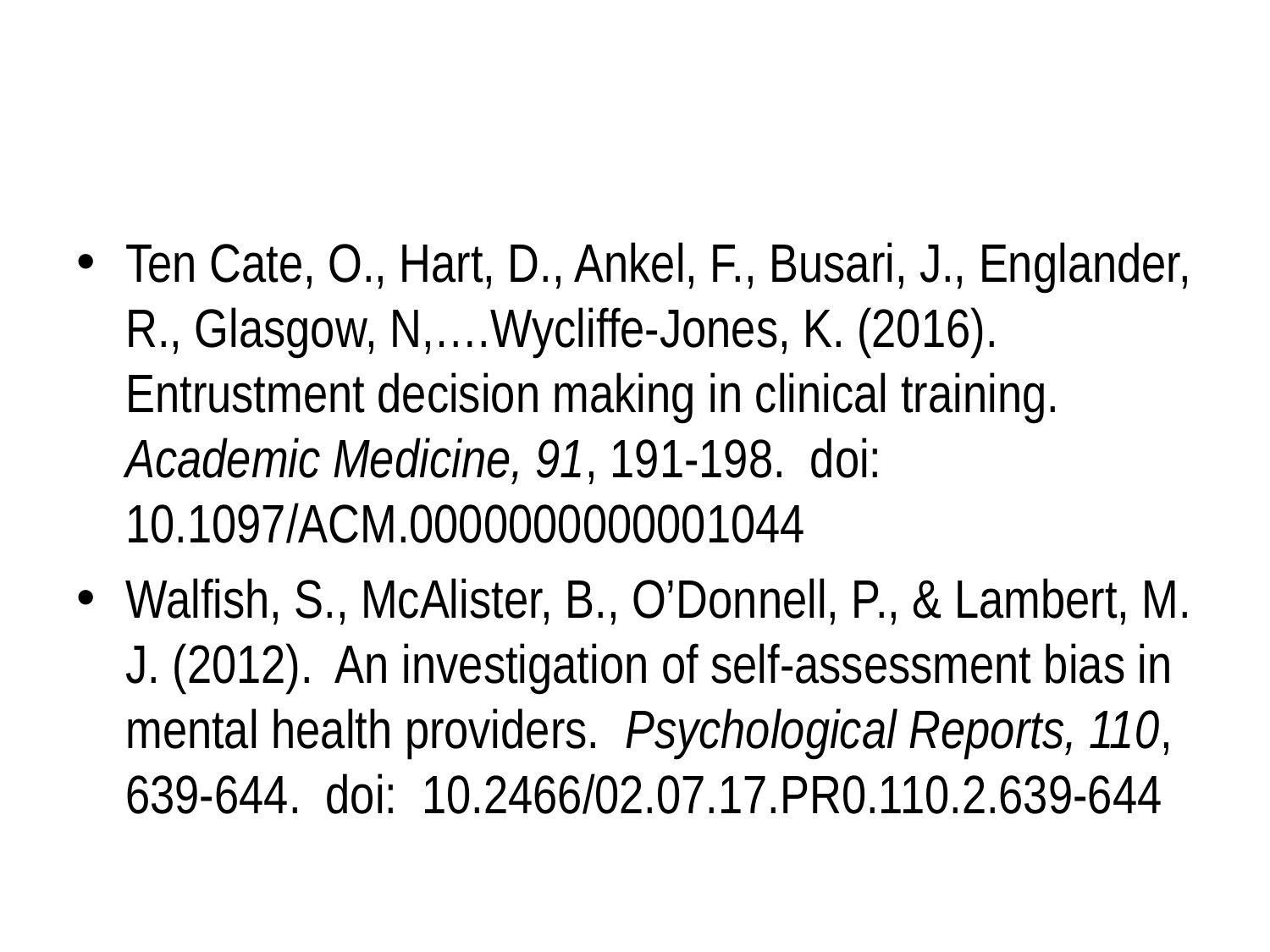

#
Ten Cate, O., Hart, D., Ankel, F., Busari, J., Englander, R., Glasgow, N,….Wycliffe-Jones, K. (2016).  Entrustment decision making in clinical training.  Academic Medicine, 91, 191-198.  doi:  10.1097/ACM.0000000000001044
Walfish, S., McAlister, B., O’Donnell, P., & Lambert, M. J. (2012).  An investigation of self-assessment bias in mental health providers.  Psychological Reports, 110, 639-644.  doi:  10.2466/02.07.17.PR0.110.2.639-644